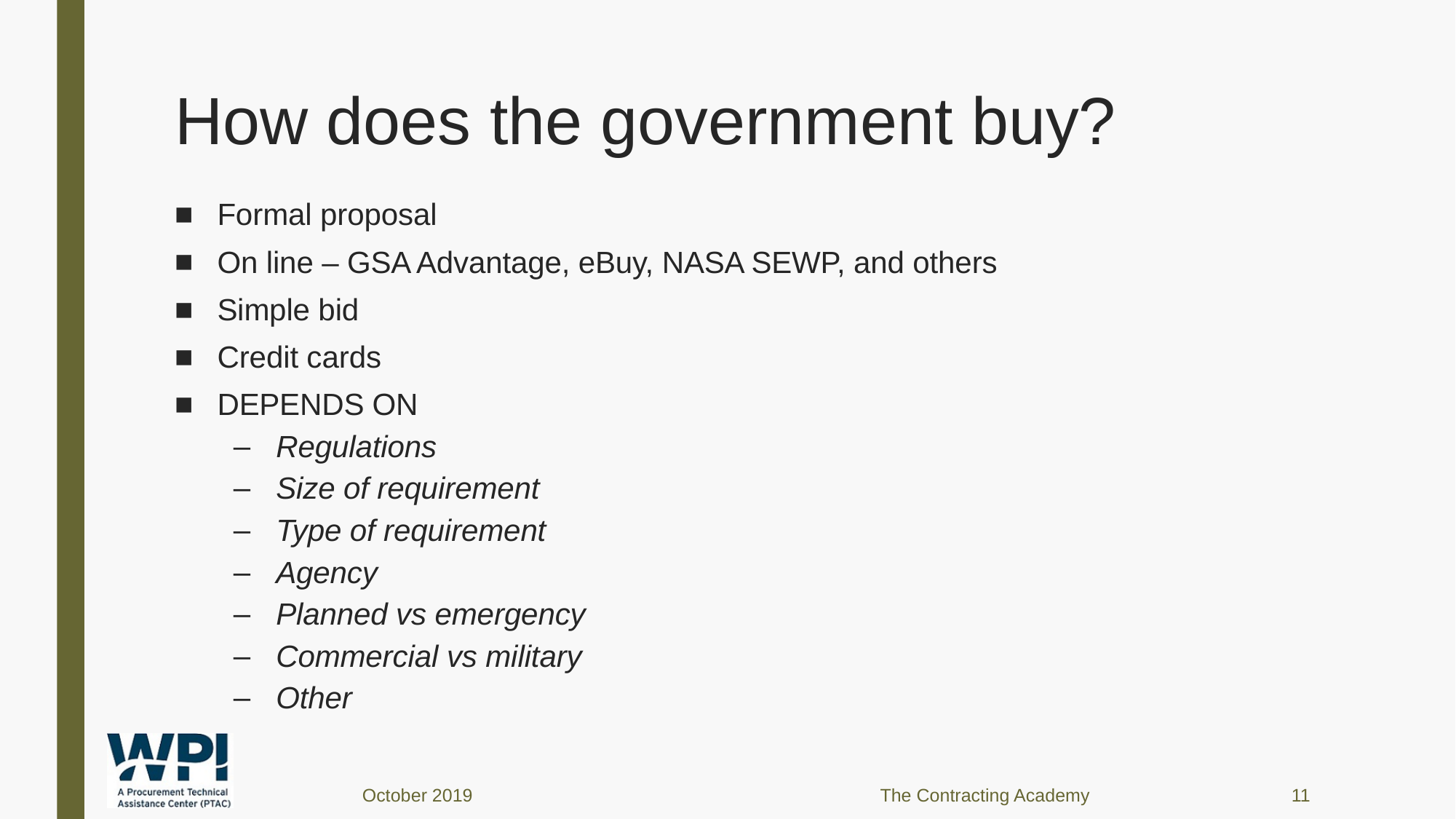

# How does the government buy?
Formal proposal
On line – GSA Advantage, eBuy, NASA SEWP, and others
Simple bid
Credit cards
DEPENDS ON
Regulations
Size of requirement
Type of requirement
Agency
Planned vs emergency
Commercial vs military
Other
October 2019
The Contracting Academy
11